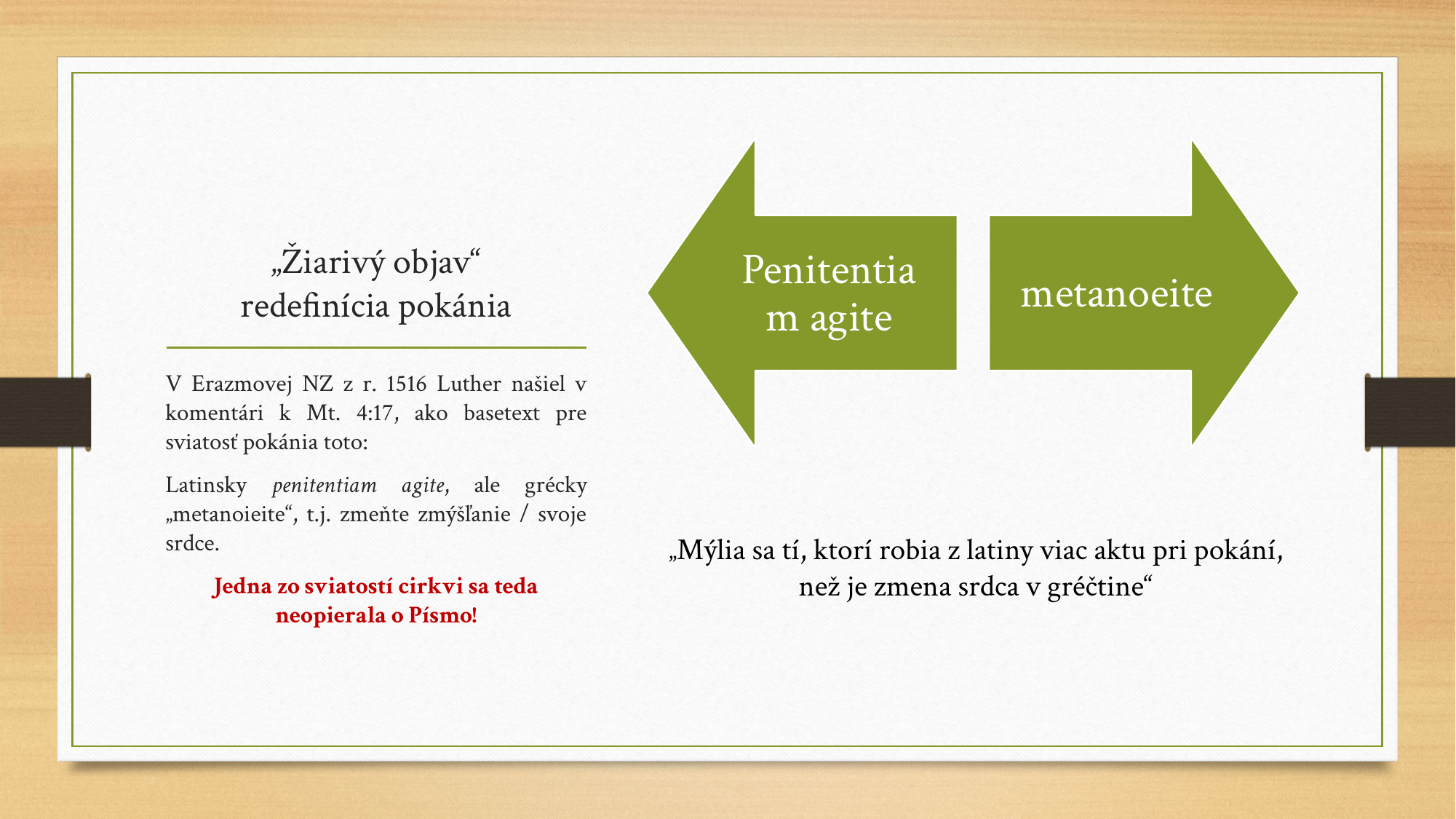

Penitentiam agite
metanoeite
# „Žiarivý objav“ redefinícia pokánia
V Erazmovej NZ z r. 1516 Luther našiel v komentári k Mt. 4:17, ako basetext pre sviatosť pokánia toto:
Latinsky penitentiam agite, ale grécky „metanoieite“, t.j. zmeňte zmýšľanie / svoje srdce.
Jedna zo sviatostí cirkvi sa teda neopierala o Písmo!
„Mýlia sa tí, ktorí robia z latiny viac aktu pri pokání, než je zmena srdca v gréčtine“